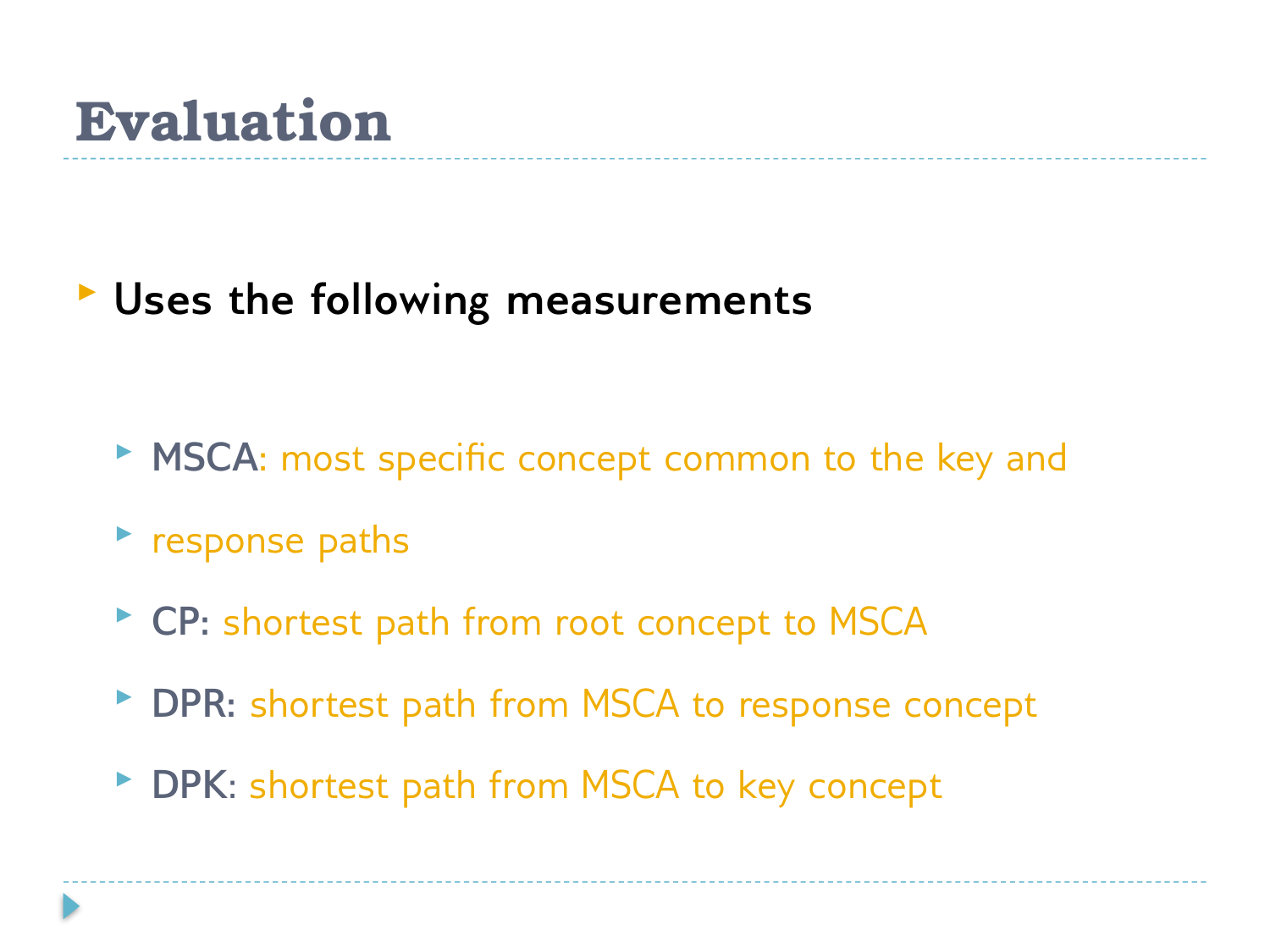

# Evaluation

Uses the following measurements

MSCA: most speciﬁc concept common to the key and
response paths
CP: shortest path from root concept to MSCA
DPR: shortest path from MSCA to response concept
DPK: shortest path from MSCA to key concept